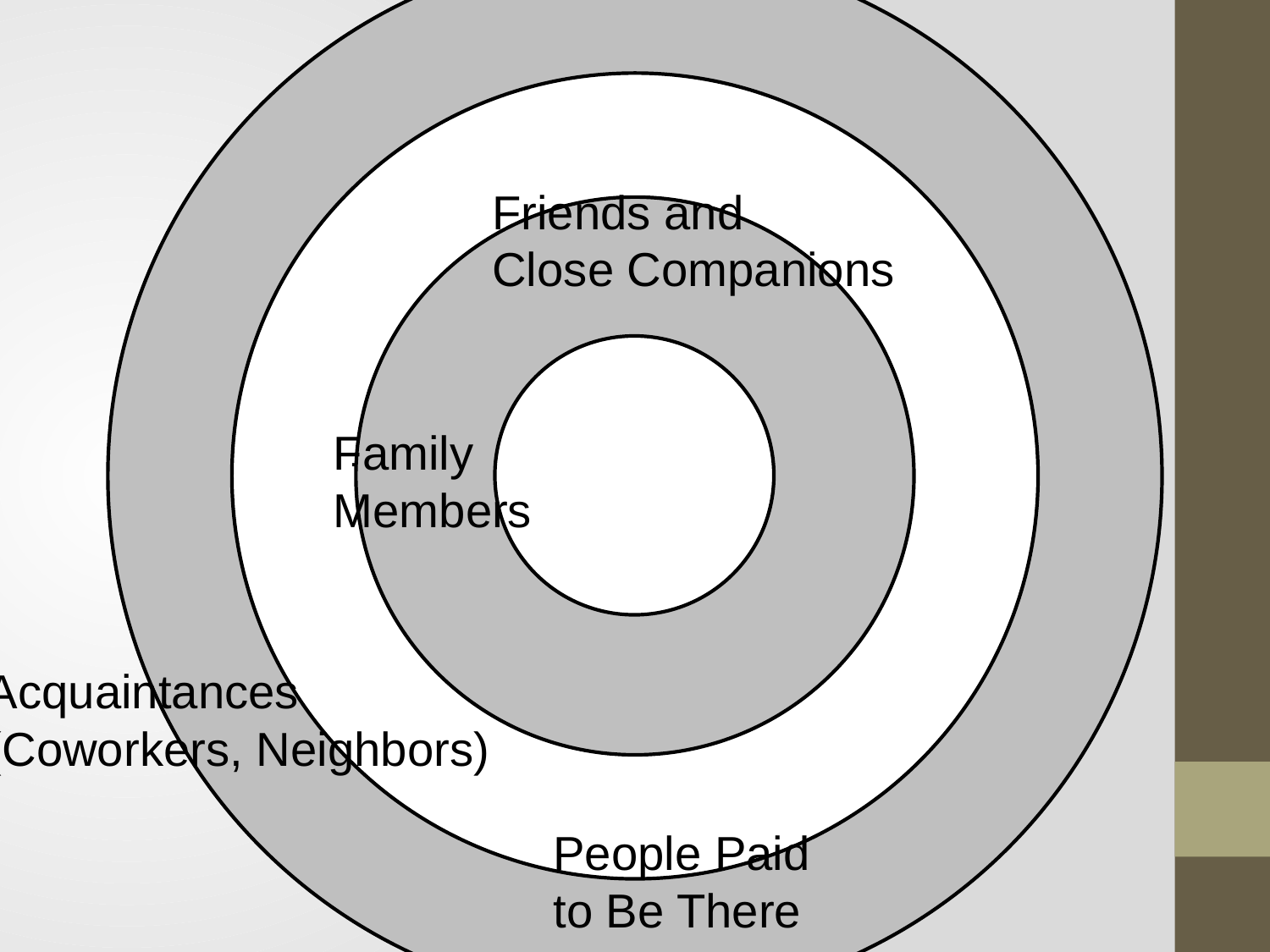

800
70
Friends and
Close Companions

# Concentric Rings of People

Family
Members
Acquaintances
(Coworkers, Neighbors)
People Paid
to Be There